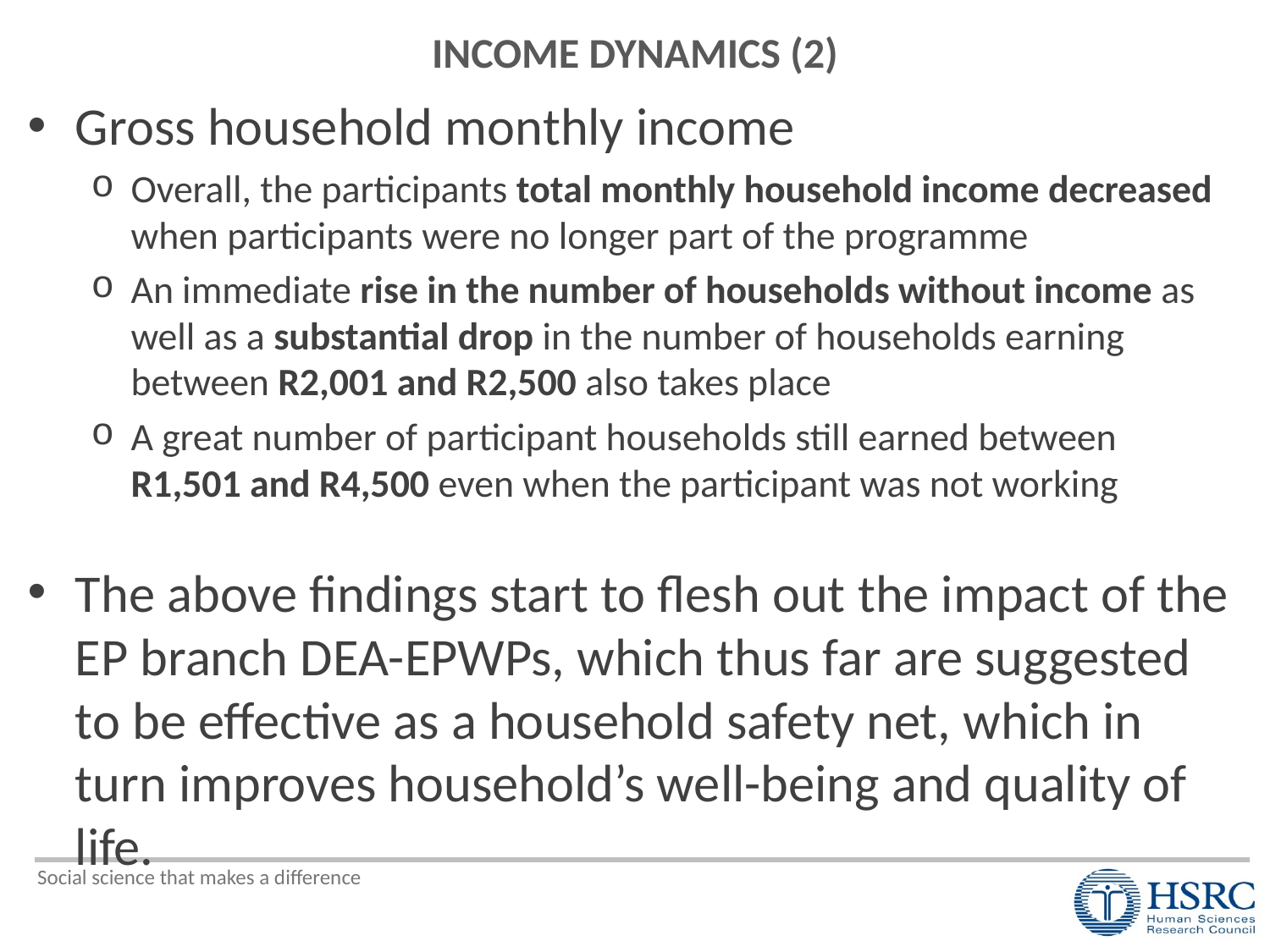

# INCOME DYNAMICS (2)
Gross household monthly income
Overall, the participants total monthly household income decreased when participants were no longer part of the programme
An immediate rise in the number of households without income as well as a substantial drop in the number of households earning between R2,001 and R2,500 also takes place
A great number of participant households still earned between R1,501 and R4,500 even when the participant was not working

The above findings start to flesh out the impact of the EP branch DEA-EPWPs, which thus far are suggested to be effective as a household safety net, which in turn improves household’s well-being and quality of life.